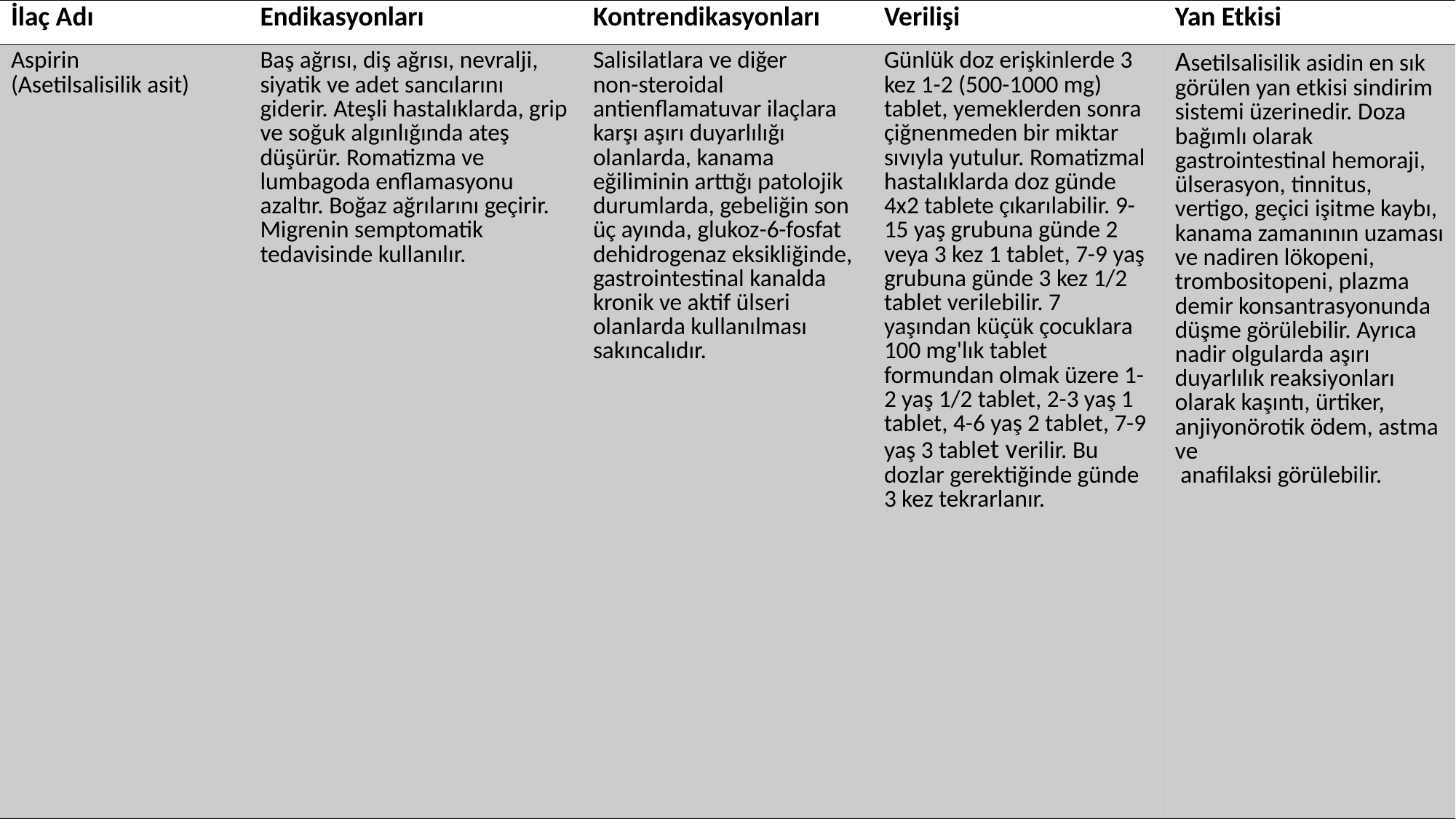

| İlaç Adı | Endikasyonları | Kontrendikasyonları | Verilişi | Yan Etkisi |
| --- | --- | --- | --- | --- |
| Aspirin (Asetilsalisilik asit) | Baş ağrısı, diş ağrısı, nevralji, siyatik ve adet sancılarını giderir. Ateşli hastalıklarda, grip ve soğuk algınlığında ateş düşürür. Romatizma ve lumbagoda enflamasyonu azaltır. Boğaz ağrılarını geçirir. Migrenin semptomatik tedavisinde kullanılır. | Salisilatlara ve diğer non-steroidal antienflamatuvar ilaçlara karşı aşırı duyarlılığı olanlarda, kanama eğiliminin arttığı patolojik durumlarda, gebeliğin son üç ayında, glukoz-6-fosfat dehidrogenaz eksikliğinde, gastrointestinal kanalda kronik ve aktif ülseri olanlarda kullanılması sakıncalıdır. | Günlük doz erişkinlerde 3 kez 1-2 (500-1000 mg) tablet, yemeklerden sonra çiğnenmeden bir miktar sıvıyla yutulur. Romatizmal hastalıklarda doz günde 4x2 tablete çıkarılabilir. 9-15 yaş grubuna günde 2 veya 3 kez 1 tablet, 7-9 yaş grubuna günde 3 kez 1/2 tablet verilebilir. 7 yaşından küçük çocuklara 100 mg'lık tablet formundan olmak üzere 1-2 yaş 1/2 tablet, 2-3 yaş 1 tablet, 4-6 yaş 2 tablet, 7-9 yaş 3 tablet verilir. Bu dozlar gerektiğinde günde 3 kez tekrarlanır. | Asetilsalisilik asidin en sık görülen yan etkisi sindirim sistemi üzerinedir. Doza bağımlı olarak gastrointestinal hemoraji, ülserasyon, tinnitus, vertigo, geçici işitme kaybı, kanama zamanının uzaması ve nadiren lökopeni, trombositopeni, plazma demir konsantrasyonunda düşme görülebilir. Ayrıca nadir olgularda aşırı duyarlılık reaksiyonları olarak kaşıntı, ürtiker, anjiyonörotik ödem, astma ve  anafilaksi görülebilir. |